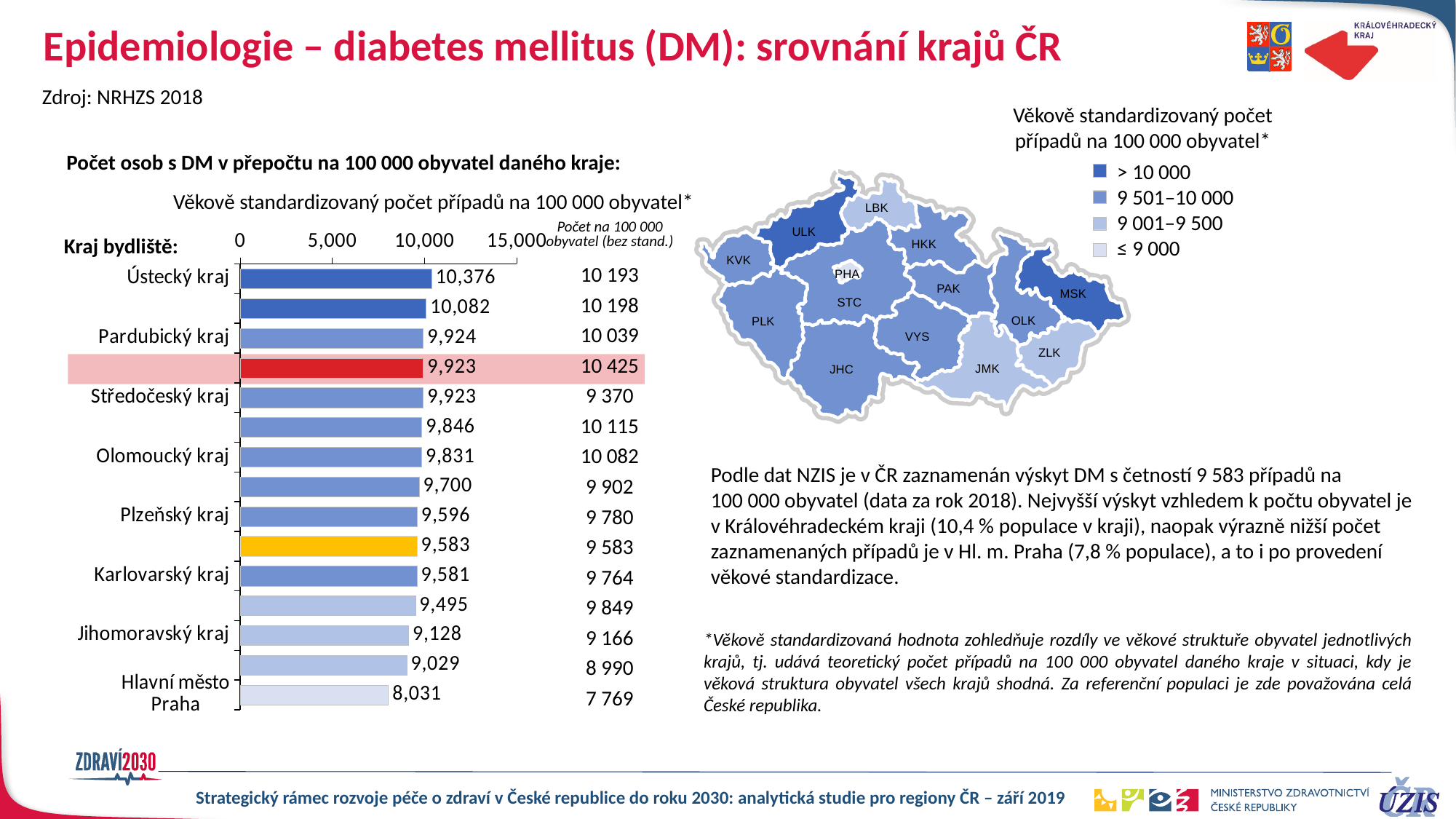

# Epidemiologie – diabetes mellitus (DM): srovnání krajů ČR
Zdroj: NRHZS 2018
Věkově standardizovaný počet případů na 100 000 obyvatel*

LBK

ULK

HKK

KVK

PHA

PAK
MSK

STC

OLK
PLK

VYS
ZLK
JMK
JHC
Počet osob s DM v přepočtu na 100 000 obyvatel daného kraje:
> 10 000
9 501–10 000
9 001–9 500
≤ 9 000

### Chart

| Category | Řada 1 | Řada 2 | Řada 3 | Řada 4 | Řada 5 |
|---|---|---|---|---|---|
| Ústecký kraj | 10375.78807990938 | None | None | None | None |
| Moravskoslezský kraj | 10081.507392670386 | None | None | None | None |
| Pardubický kraj | 9924.304663569123 | 9924.304663569123 | None | None | None |
| Královéhradecký kraj | 9922.699742510764 | 9922.699742510764 | None | None | None |
| Středočeský kraj | 9922.607358158926 | 9922.607358158926 | None | None | None |
| Kraj Vysočina | 9846.09023928547 | 9846.09023928547 | None | None | None |
| Olomoucký kraj | 9830.972367658509 | 9830.972367658509 | None | None | None |
| Jihočeský kraj | 9699.861718665363 | 9699.861718665363 | None | None | None |
| Plzeňský kraj | 9595.82043579668 | 9595.82043579668 | None | None | None |
| Česká republika | 9582.540890967146 | None | None | None | 9582.540890967146 |
| Karlovarský kraj | 9581.12709899355 | 9581.12709899355 | None | None | None |
| Zlínský kraj | 9495.47924300534 | None | 9495.47924300534 | None | None |
| Jihomoravský kraj | 9127.876770151974 | None | 9127.876770151974 | None | None |
| Liberecký kraj | 9029.378482258124 | None | 9029.378482258124 | None | None |
| Hlavní město Praha | 8030.889799513925 | None | None | 8030.889799513925 | None |
Věkově standardizovaný počet případů na 100 000 obyvatel*
| Počet na 100 000 obyvatel (bez stand.) |
| --- |
| 10 193 |
| 10 198 |
| 10 039 |
| 10 425 |
| 9 370 |
| 10 115 |
| 10 082 |
| 9 902 |
| 9 780 |
| 9 583 |
| 9 764 |
| 9 849 |
| 9 166 |
| 8 990 |
| 7 769 |
Kraj bydliště:

Podle dat NZIS je v ČR zaznamenán výskyt DM s četností 9 583 případů na 100 000 obyvatel (data za rok 2018). Nejvyšší výskyt vzhledem k počtu obyvatel je v Královéhradeckém kraji (10,4 % populace v kraji), naopak výrazně nižší počet zaznamenaných případů je v Hl. m. Praha (7,8 % populace), a to i po provedení věkové standardizace.
*Věkově standardizovaná hodnota zohledňuje rozdíly ve věkové struktuře obyvatel jednotlivých krajů, tj. udává teoretický počet případů na 100 000 obyvatel daného kraje v situaci, kdy je věková struktura obyvatel všech krajů shodná. Za referenční populaci je zde považována celá České republika.